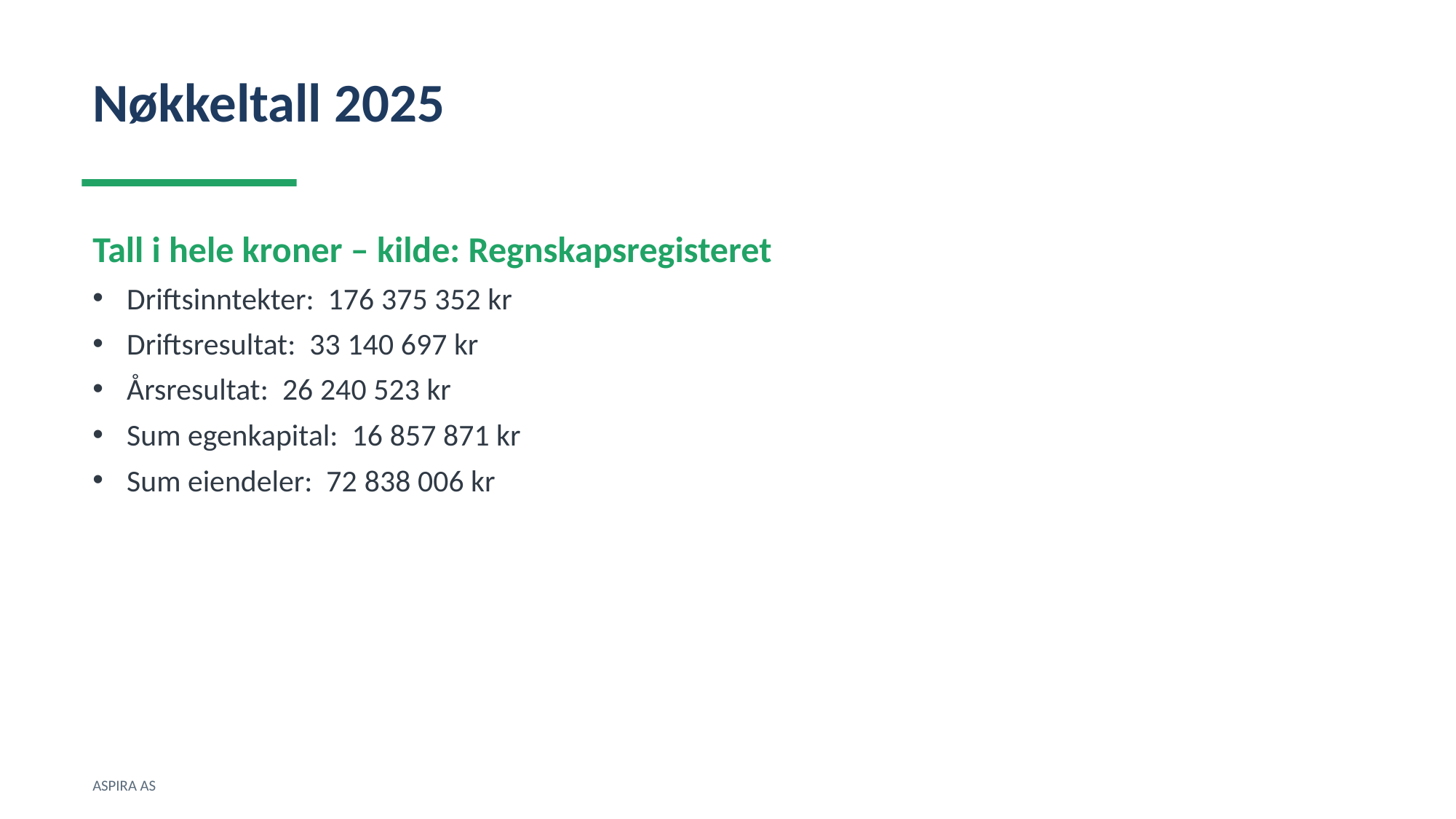

Nøkkeltall 2025

Tall i hele kroner – kilde: Regnskapsregisteret
Driftsinntekter:  176 375 352 kr
Driftsresultat:  33 140 697 kr
Årsresultat:  26 240 523 kr
Sum egenkapital:  16 857 871 kr
Sum eiendeler:  72 838 006 kr
ASPIRA AS